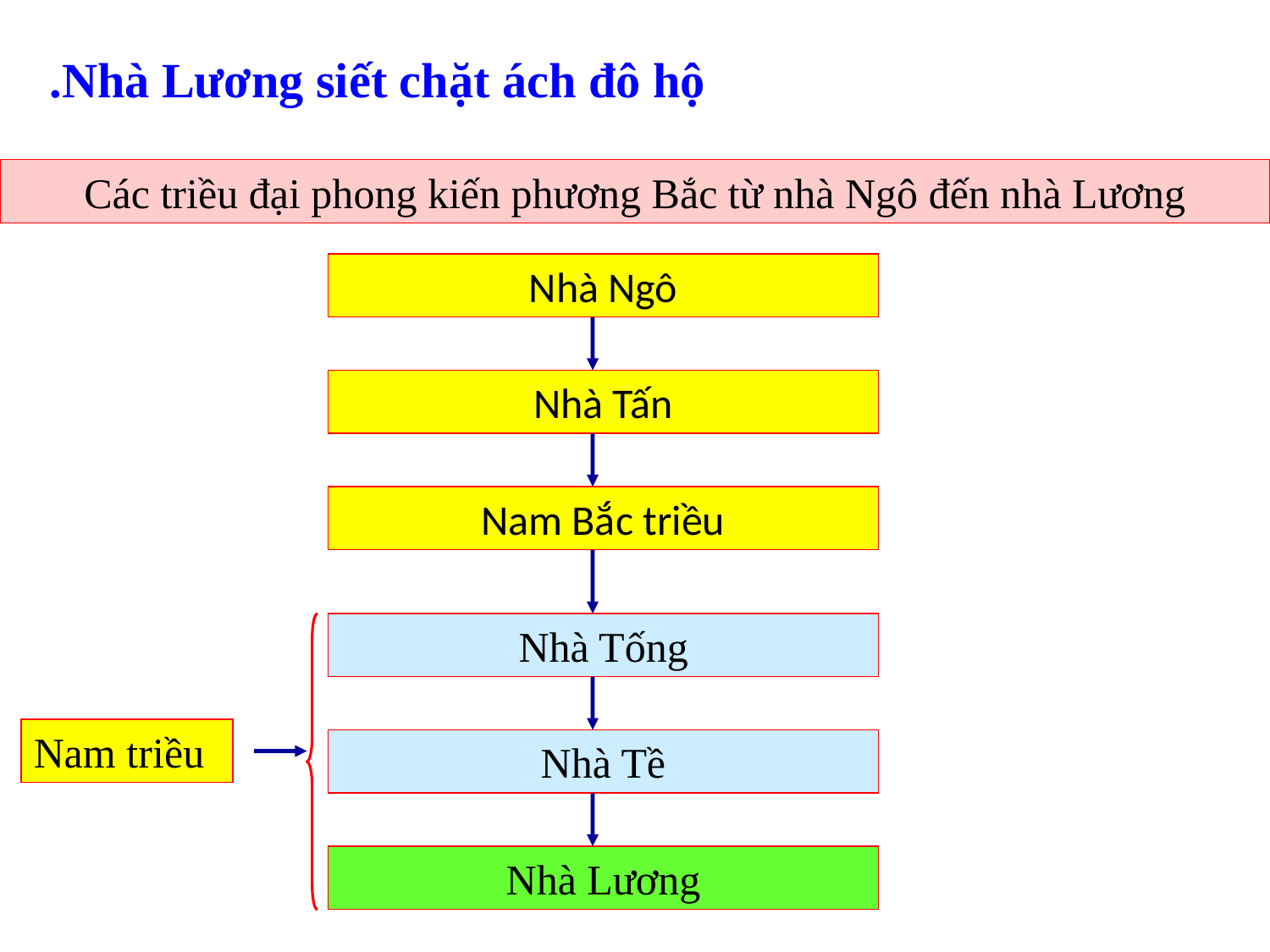

.Nhà Lương siết chặt ách đô hộ
Các triều đại phong kiến phương Bắc từ nhà Ngô đến nhà Lương

Nhà Ngô

Nhà Tấn

Nam Bắc triều

Nhà Tống

Nam triều
Nhà Tề

Nhà Lương